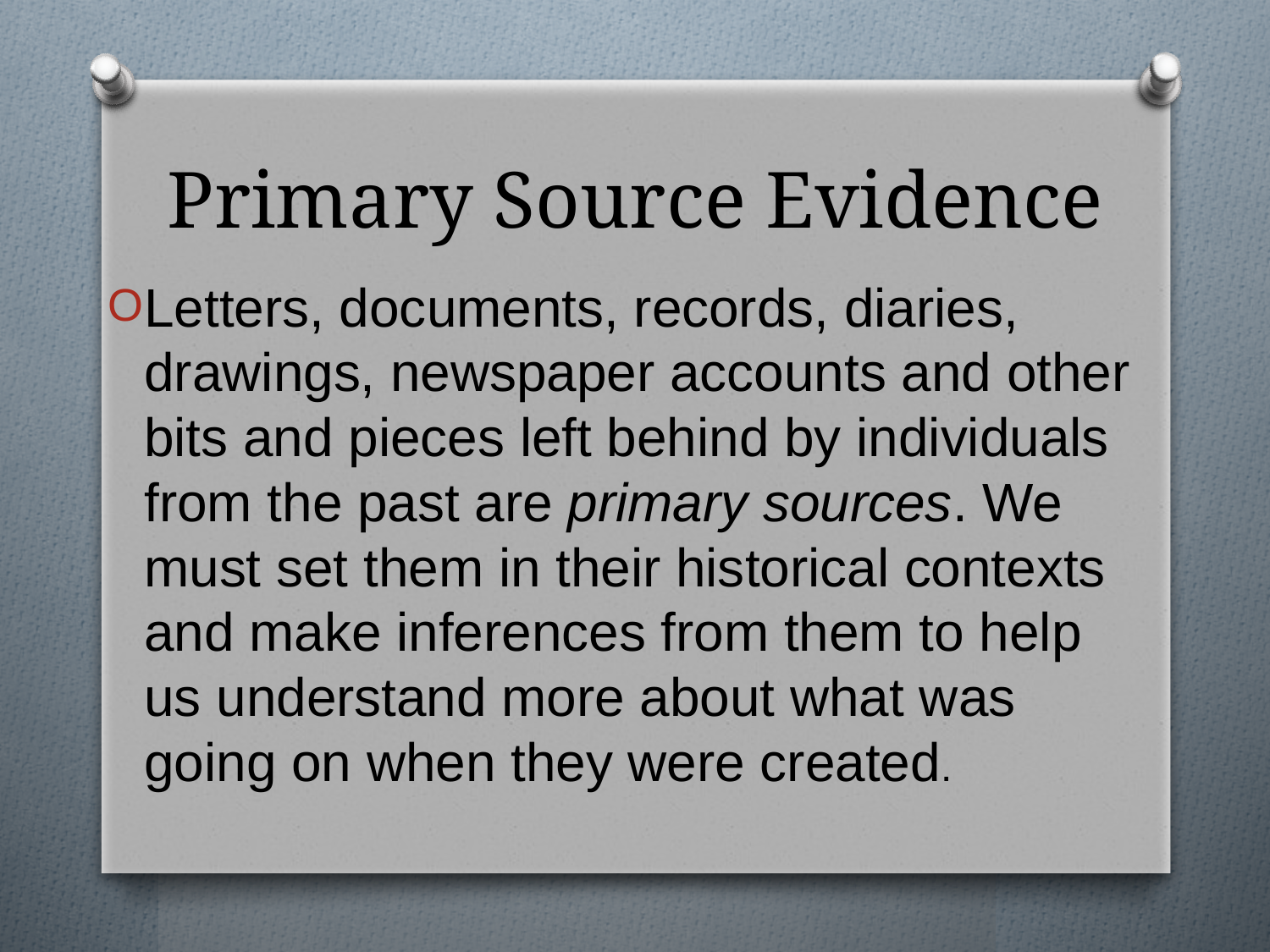

# Primary Source Evidence
Letters, documents, records, diaries, drawings, newspaper accounts and other bits and pieces left behind by individuals from the past are primary sources. We must set them in their historical contexts and make inferences from them to help us understand more about what was going on when they were created.